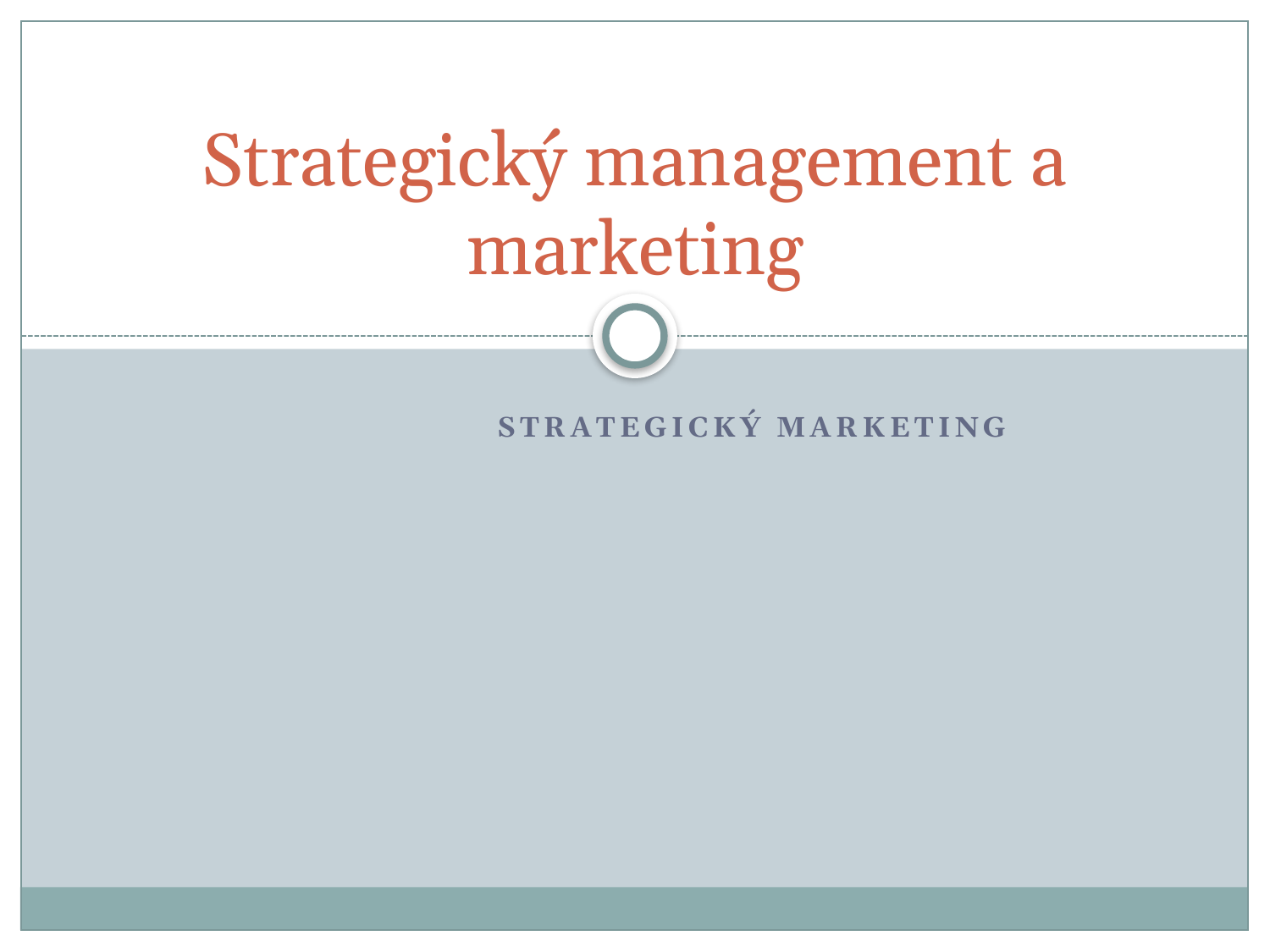

# Strategický management a marketing
Strategický marketing